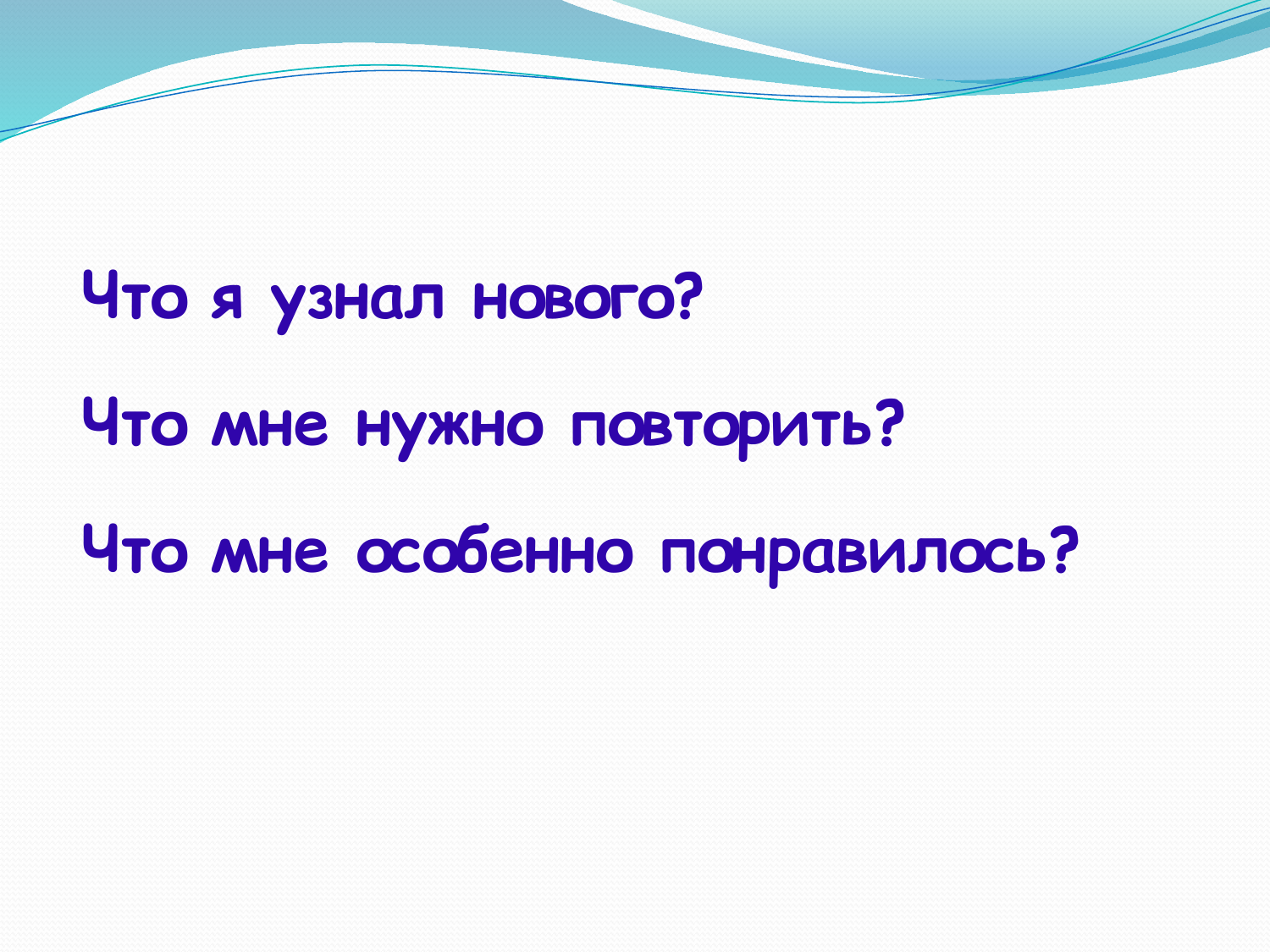

Что я узнал нового?

Что мне нужно повторить?

Что мне особенно понравилось?